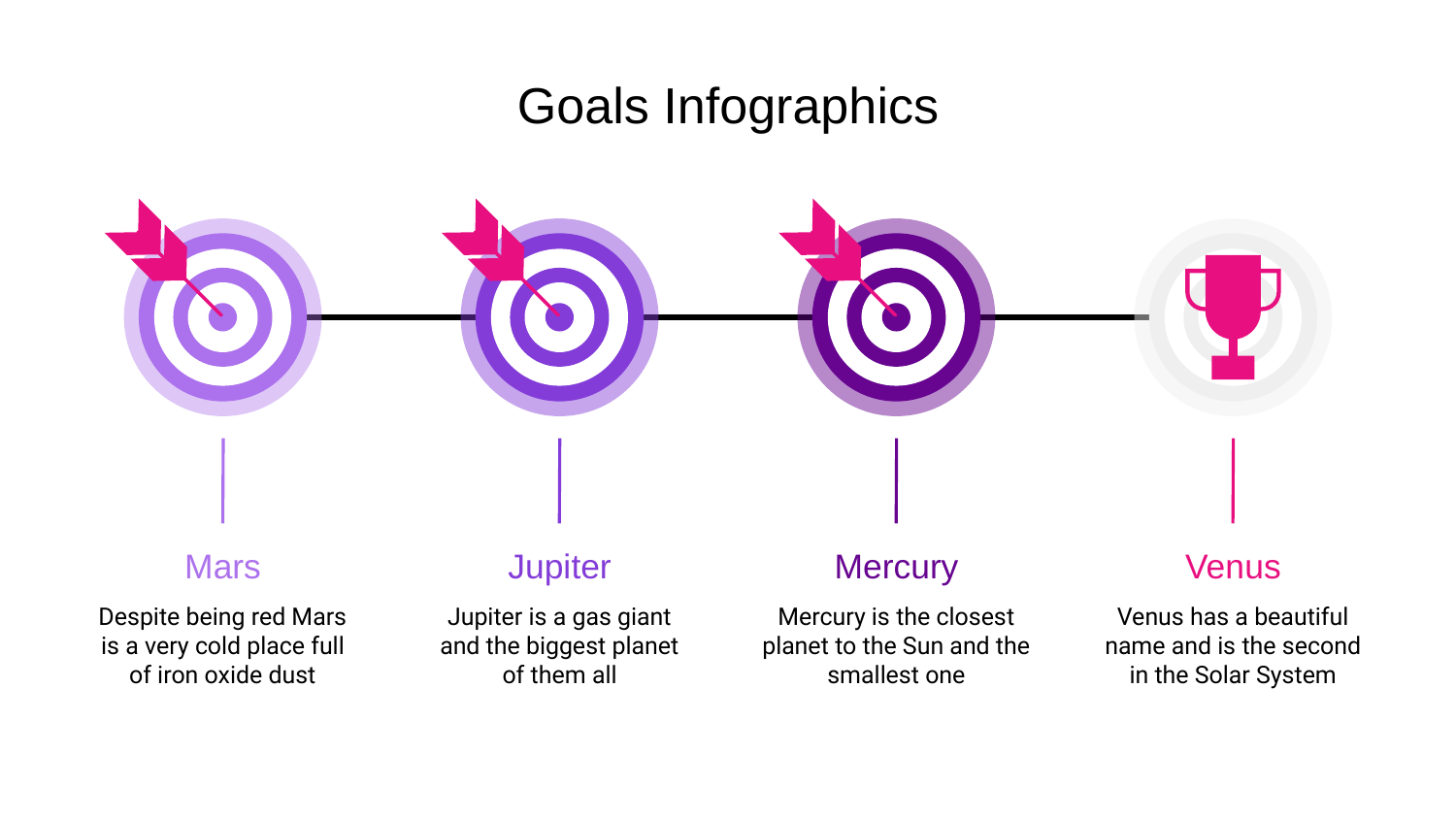

# Goals Infographics

Mars
Despite being red Mars is a very cold place full of iron oxide dust
Jupiter
Jupiter is a gas giant
and the biggest planet
of them all
Mercury
Mercury is the closest planet to the Sun and the smallest one
Venus
Venus has a beautiful name and is the second in the Solar System